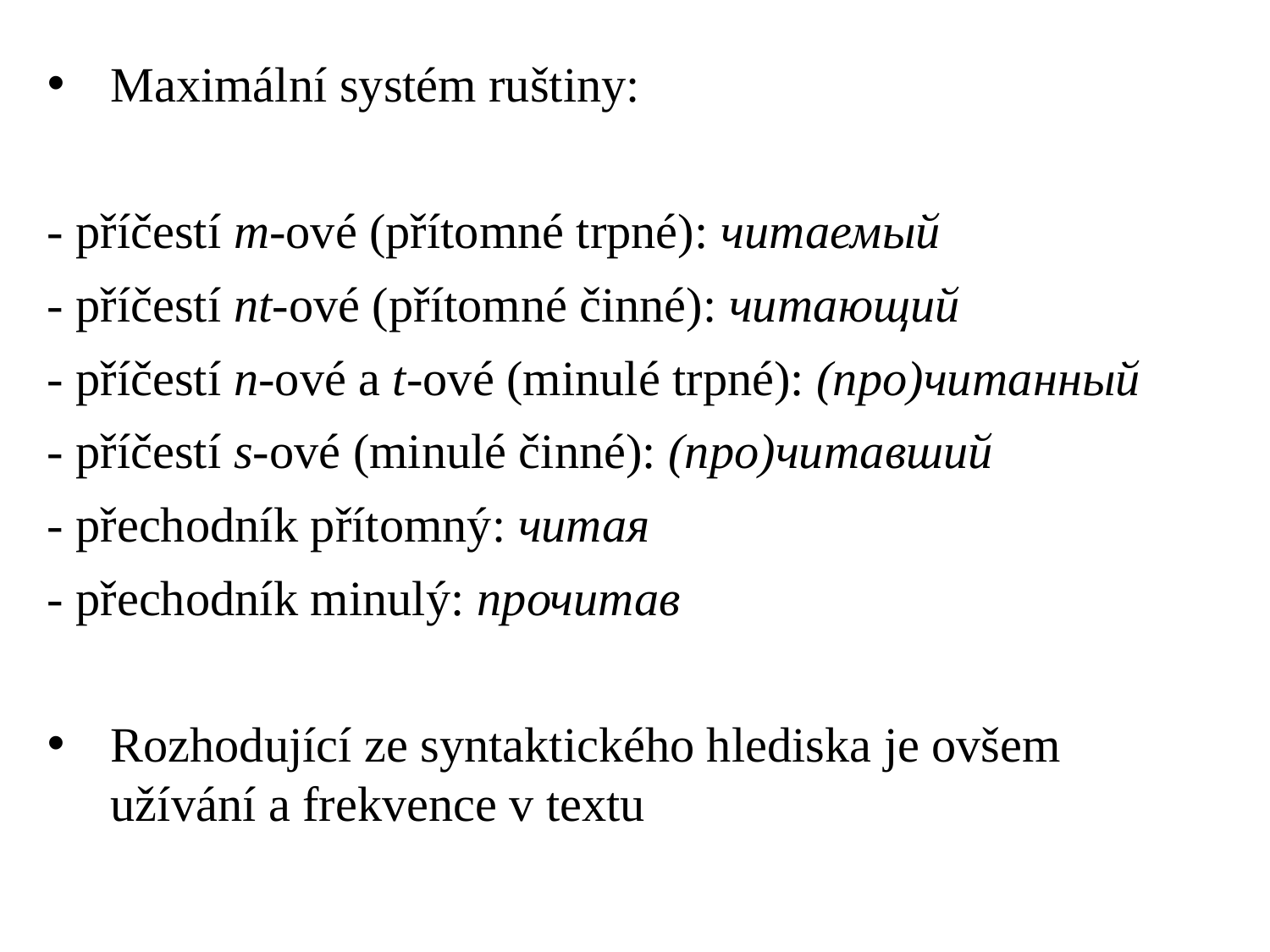

Maximální systém ruštiny:

- příčestí m-ové (přítomné trpné): читаемый
- příčestí nt-ové (přítomné činné): читающий
- příčestí n-ové a t-ové (minulé trpné): (про)читанный
- příčestí s-ové (minulé činné): (про)читавший
- přechodník přítomný: читая
- přechodník minulý: прочитав

Rozhodující ze syntaktického hlediska je ovšem užívání a frekvence v textu